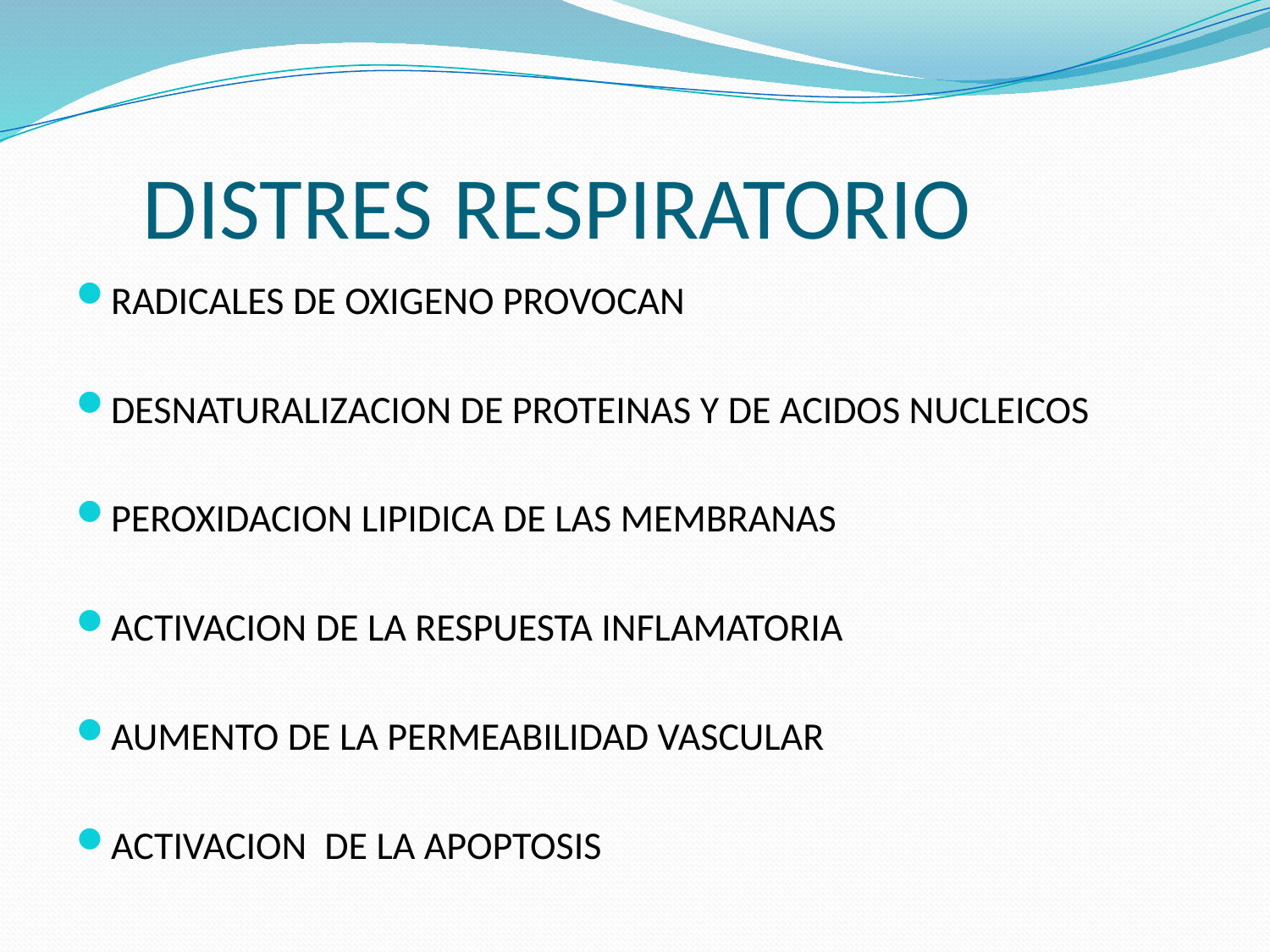

# DISTRES RESPIRATORIO
RADICALES DE OXIGENO PROVOCAN

DESNATURALIZACION DE PROTEINAS Y DE ACIDOS NUCLEICOS

PEROXIDACION LIPIDICA DE LAS MEMBRANAS

ACTIVACION DE LA RESPUESTA INFLAMATORIA

AUMENTO DE LA PERMEABILIDAD VASCULAR

ACTIVACION  DE LA APOPTOSIS